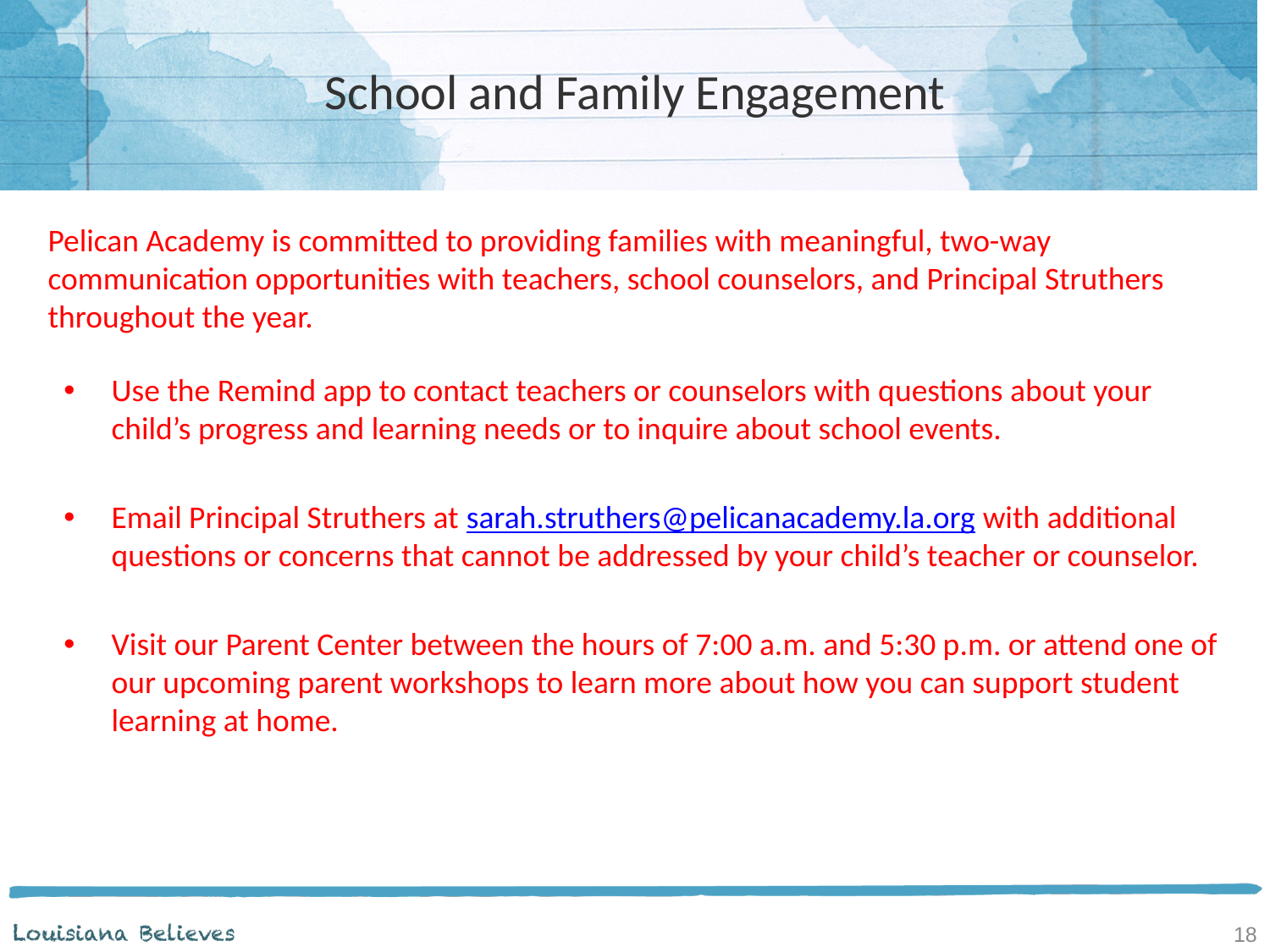

# School and Family Engagement

Pelican Academy is committed to providing families with meaningful, two-way communication opportunities with teachers, school counselors, and Principal Struthers throughout the year.

Use the Remind app to contact teachers or counselors with questions about your child’s progress and learning needs or to inquire about school events.

Email Principal Struthers at sarah.struthers@pelicanacademy.la.org with additional questions or concerns that cannot be addressed by your child’s teacher or counselor.

Visit our Parent Center between the hours of 7:00 a.m. and 5:30 p.m. or attend one of our upcoming parent workshops to learn more about how you can support student learning at home.
18